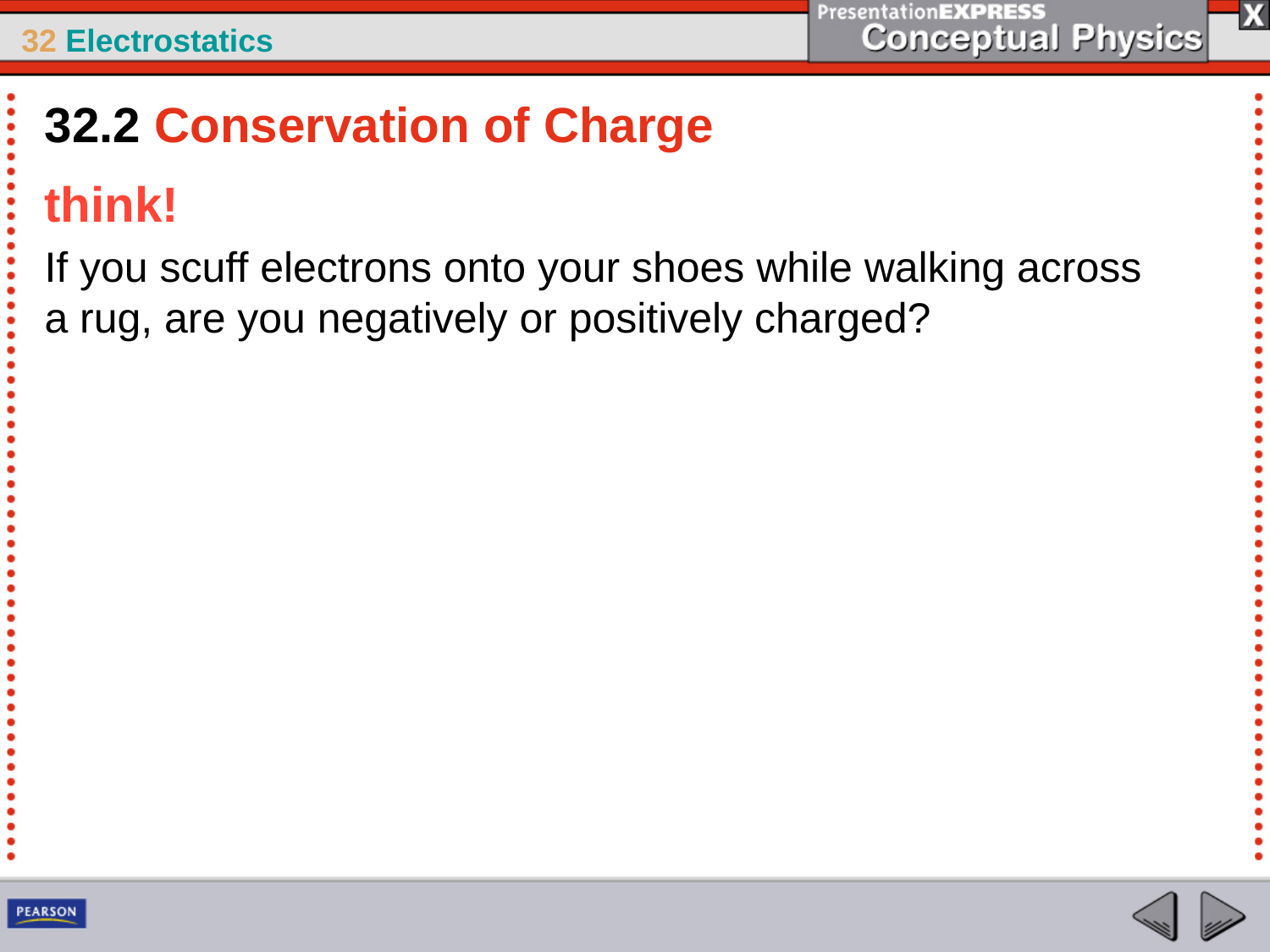

32.2 Conservation of Charge
think!
If you scuff electrons onto your shoes while walking across a rug, are you negatively or positively charged?